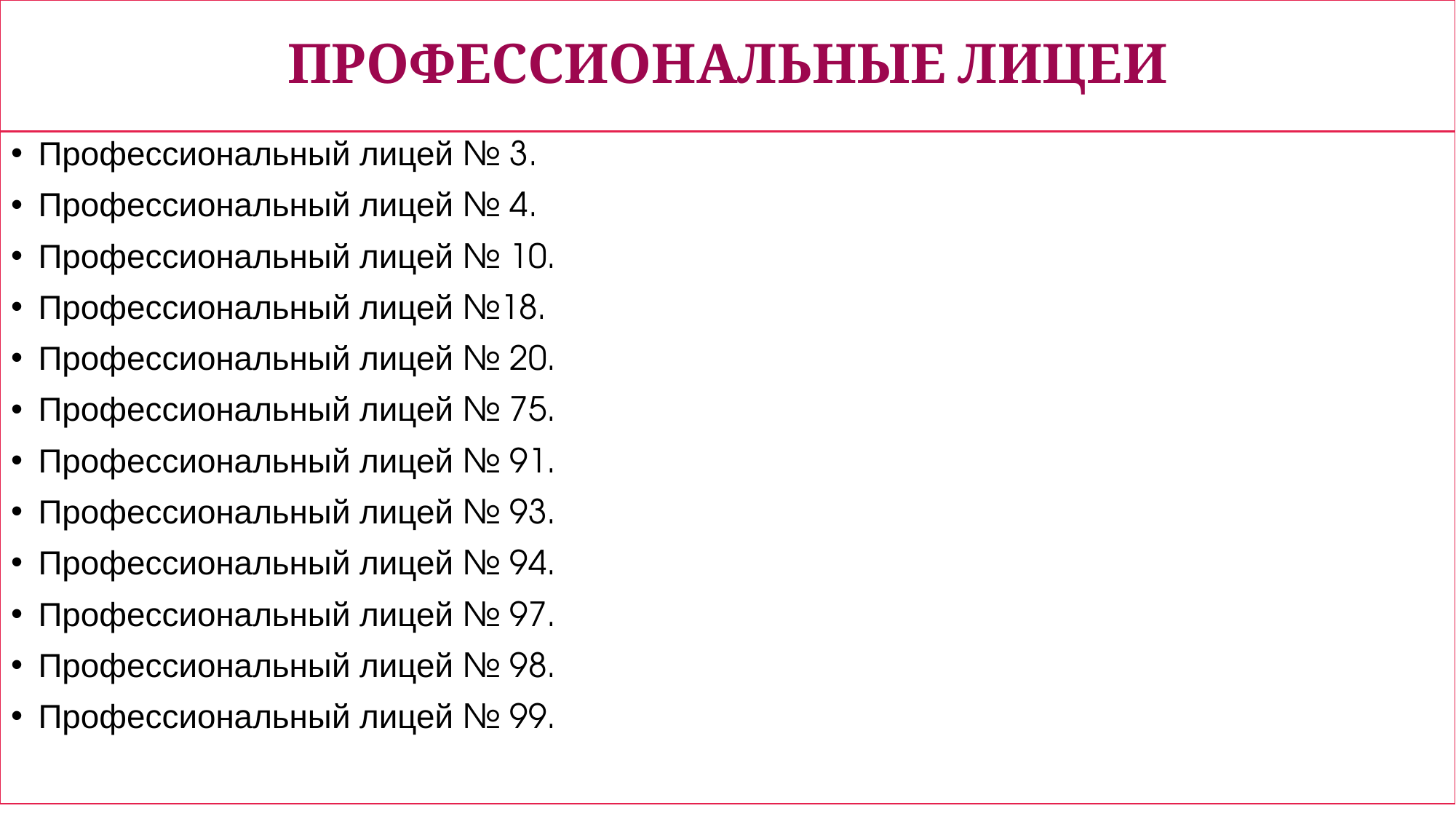

# ПРОФЕССИОНАЛЬНЫЕ ЛИЦЕИ
Профессиональный лицей № 3.
Профессиональный лицей № 4.
Профессиональный лицей № 10.
Профессиональный лицей №18.
Профессиональный лицей № 20.
Профессиональный лицей № 75.
Профессиональный лицей № 91.
Профессиональный лицей № 93.
Профессиональный лицей № 94.
Профессиональный лицей № 97.
Профессиональный лицей № 98.
Профессиональный лицей № 99.